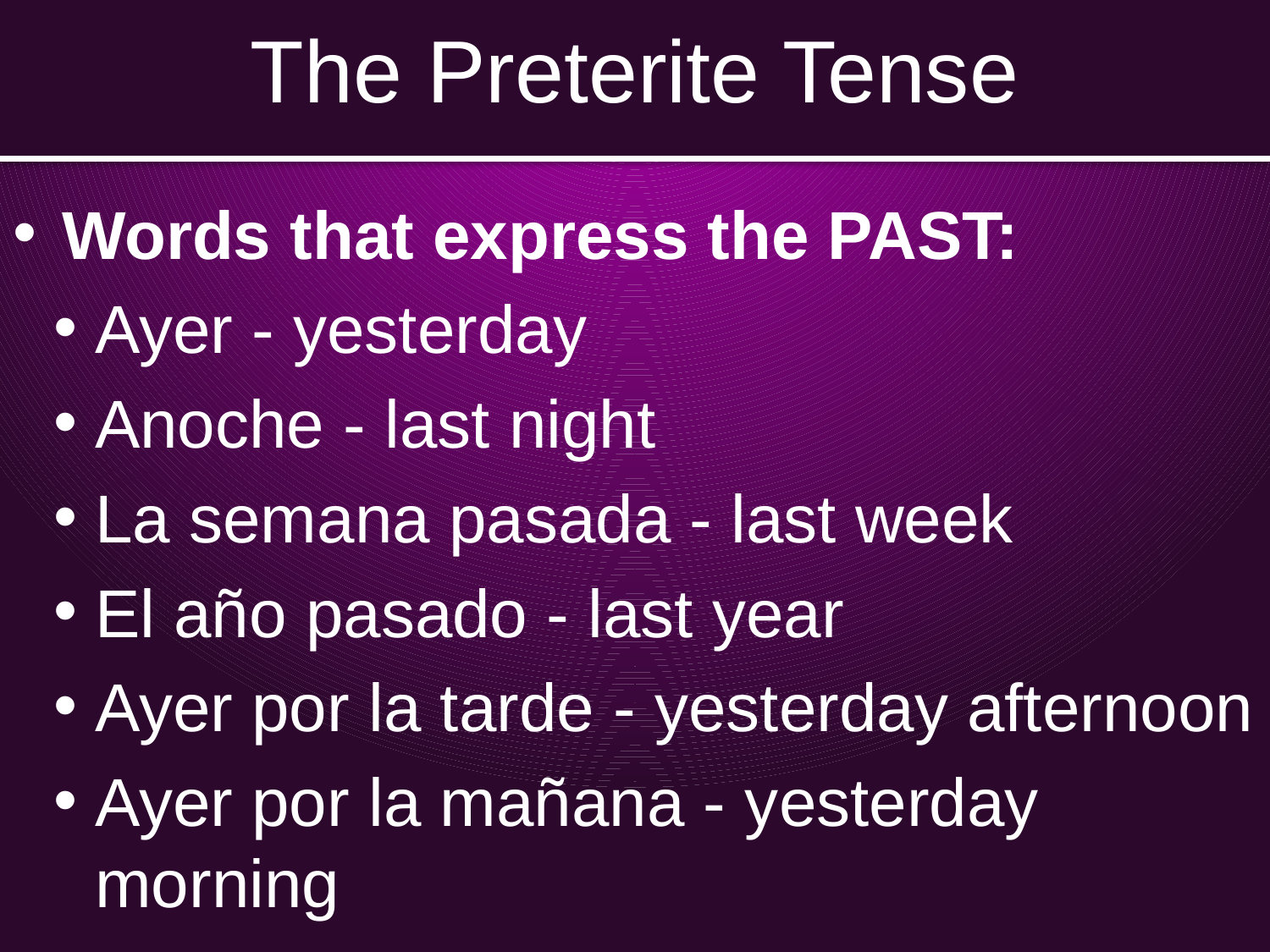

The Preterite Tense
Words that express the PAST:
Ayer - yesterday
Anoche - last night
La semana pasada - last week
El año pasado - last year
Ayer por la tarde - yesterday afternoon
Ayer por la mañana - yesterday morning